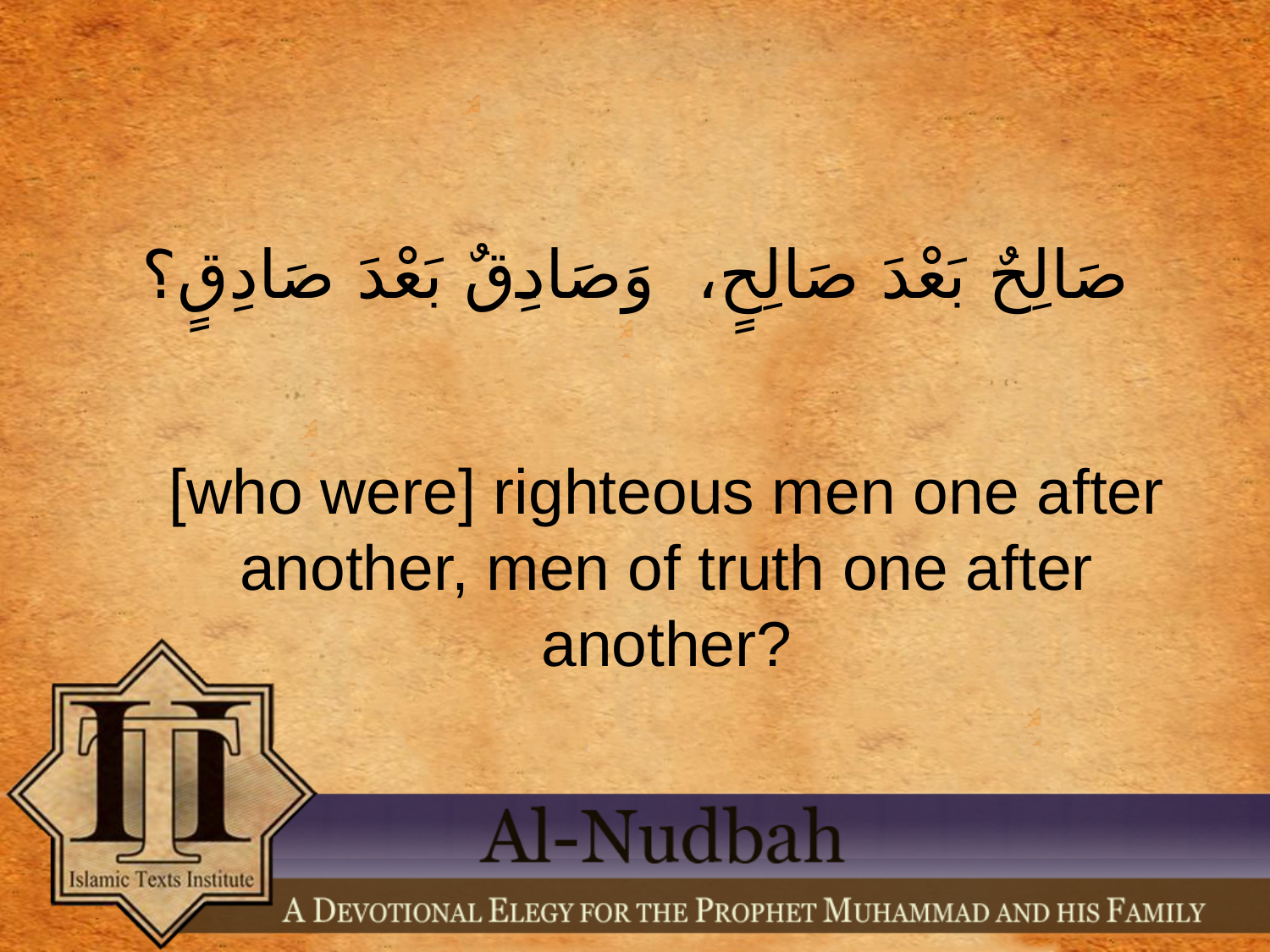

# صَالِحٌ بَعْدَ صَالِحٍ،  وَصَادِقٌ بَعْدَ صَادِقٍ؟
[who were] righteous men one after another, men of truth one after another?